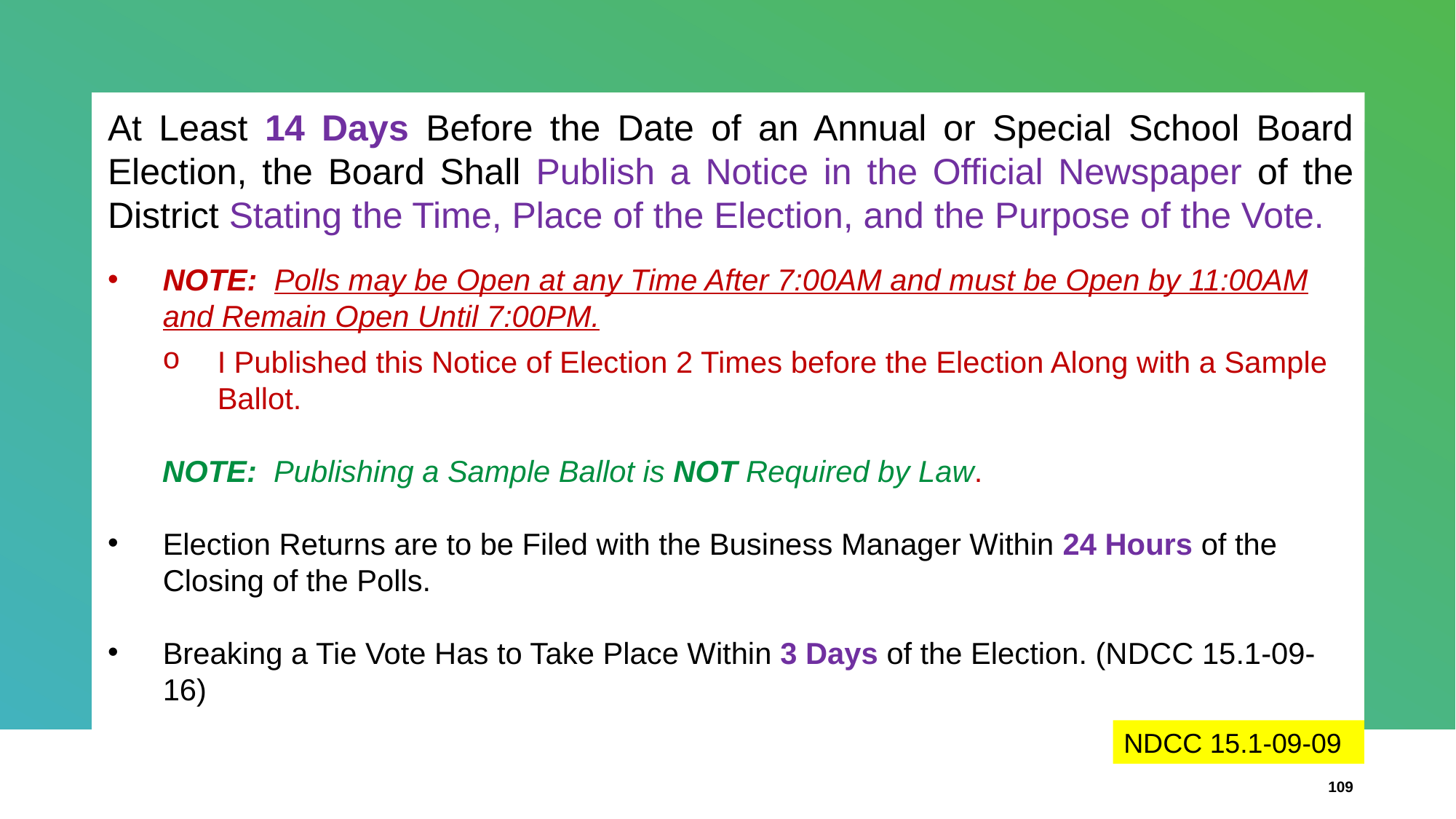

At Least 14 Days Before the Date of an Annual or Special School Board Election, the Board Shall Publish a Notice in the Official Newspaper of the District Stating the Time, Place of the Election, and the Purpose of the Vote.

NOTE:  Polls may be Open at any Time After 7:00AM and must be Open by 11:00AM and Remain Open Until 7:00PM.
I Published this Notice of Election 2 Times before the Election Along with a Sample Ballot.

NOTE:  Publishing a Sample Ballot is NOT Required by Law.

Election Returns are to be Filed with the Business Manager Within 24 Hours of the Closing of the Polls.

Breaking a Tie Vote Has to Take Place Within 3 Days of the Election. (NDCC 15.1-09-16)

NDCC 15.1-09-09
109